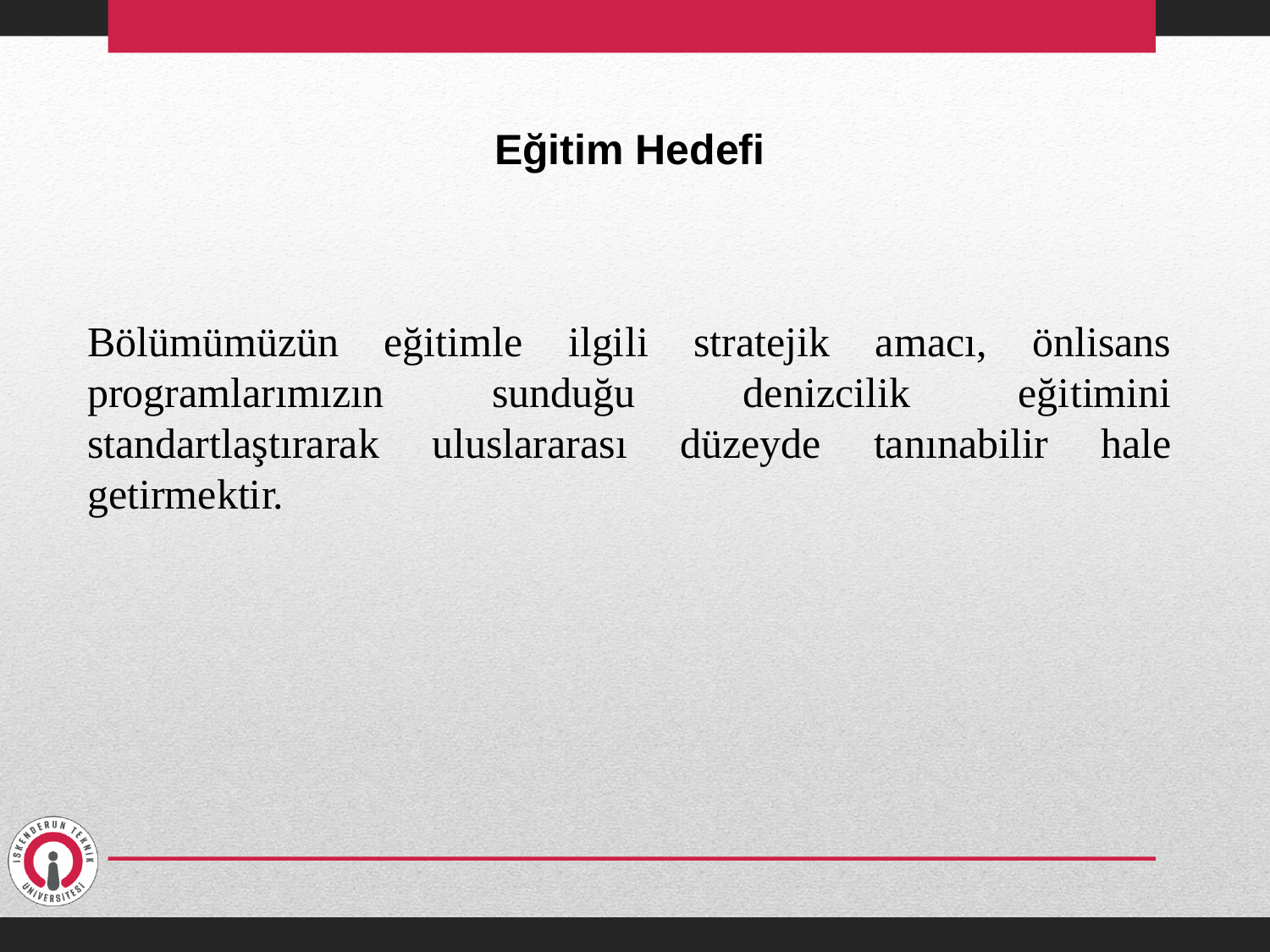

Eğitim Hedefi
Bölümümüzün eğitimle ilgili stratejik amacı, önlisans programlarımızın sunduğu denizcilik eğitimini standartlaştırarak uluslararası düzeyde tanınabilir hale getirmektir.